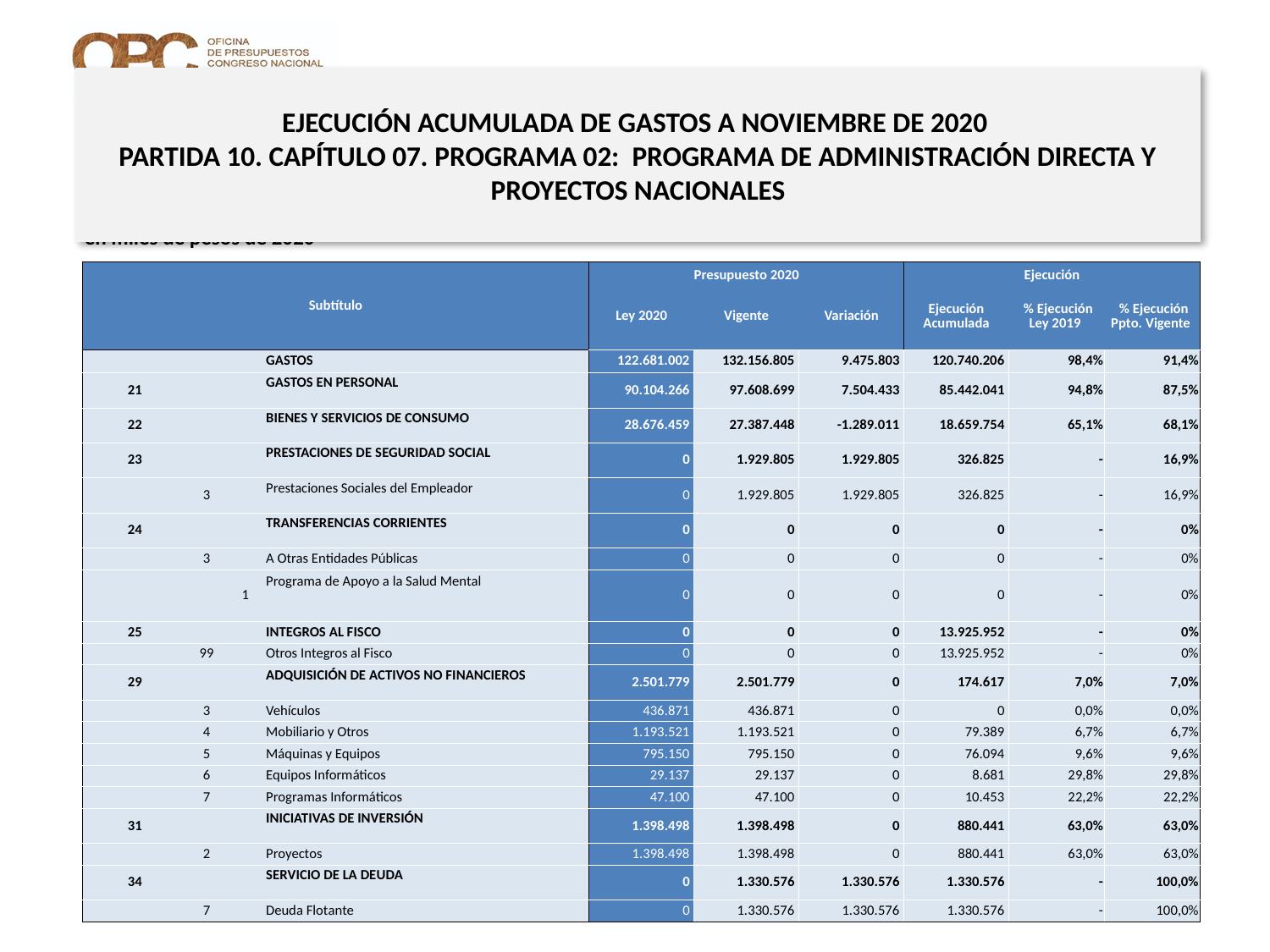

# EJECUCIÓN ACUMULADA DE GASTOS A NOVIEMBRE DE 2020 PARTIDA 10. CAPÍTULO 07. PROGRAMA 02:  PROGRAMA DE ADMINISTRACIÓN DIRECTA Y PROYECTOS NACIONALES
en miles de pesos de 2020
| Subtítulo |  |  |  | Presupuesto 2020 |  |  | Ejecución |  |  |
| --- | --- | --- | --- | --- | --- | --- | --- | --- | --- |
|  |  |  |  | Ley 2020 | Vigente | Variación | Ejecución Acumulada | % Ejecución Ley 2019 | % Ejecución Ppto. Vigente |
|  |  |  | GASTOS | 122.681.002 | 132.156.805 | 9.475.803 | 120.740.206 | 98,4% | 91,4% |
| 21 |  |  | GASTOS EN PERSONAL | 90.104.266 | 97.608.699 | 7.504.433 | 85.442.041 | 94,8% | 87,5% |
| 22 |  |  | BIENES Y SERVICIOS DE CONSUMO | 28.676.459 | 27.387.448 | -1.289.011 | 18.659.754 | 65,1% | 68,1% |
| 23 |  |  | PRESTACIONES DE SEGURIDAD SOCIAL | 0 | 1.929.805 | 1.929.805 | 326.825 | - | 16,9% |
|  | 3 |  | Prestaciones Sociales del Empleador | 0 | 1.929.805 | 1.929.805 | 326.825 | - | 16,9% |
| 24 |  |  | TRANSFERENCIAS CORRIENTES | 0 | 0 | 0 | 0 | - | 0% |
|  | 3 |  | A Otras Entidades Públicas | 0 | 0 | 0 | 0 | - | 0% |
|  |  | 1 | Programa de Apoyo a la Salud Mental | 0 | 0 | 0 | 0 | - | 0% |
| 25 |  |  | INTEGROS AL FISCO | 0 | 0 | 0 | 13.925.952 | - | 0% |
|  | 99 |  | Otros Integros al Fisco | 0 | 0 | 0 | 13.925.952 | - | 0% |
| 29 |  |  | ADQUISICIÓN DE ACTIVOS NO FINANCIEROS | 2.501.779 | 2.501.779 | 0 | 174.617 | 7,0% | 7,0% |
|  | 3 |  | Vehículos | 436.871 | 436.871 | 0 | 0 | 0,0% | 0,0% |
|  | 4 |  | Mobiliario y Otros | 1.193.521 | 1.193.521 | 0 | 79.389 | 6,7% | 6,7% |
|  | 5 |  | Máquinas y Equipos | 795.150 | 795.150 | 0 | 76.094 | 9,6% | 9,6% |
|  | 6 |  | Equipos Informáticos | 29.137 | 29.137 | 0 | 8.681 | 29,8% | 29,8% |
|  | 7 |  | Programas Informáticos | 47.100 | 47.100 | 0 | 10.453 | 22,2% | 22,2% |
| 31 |  |  | INICIATIVAS DE INVERSIÓN | 1.398.498 | 1.398.498 | 0 | 880.441 | 63,0% | 63,0% |
|  | 2 |  | Proyectos | 1.398.498 | 1.398.498 | 0 | 880.441 | 63,0% | 63,0% |
| 34 |  |  | SERVICIO DE LA DEUDA | 0 | 1.330.576 | 1.330.576 | 1.330.576 | - | 100,0% |
|  | 7 |  | Deuda Flotante | 0 | 1.330.576 | 1.330.576 | 1.330.576 | - | 100,0% |
Nota: Para el cálculo del presupuesto vigente, así como para determinar la ejecución acumulada, no se incluyó: el subtítulo 25.99 “Otros Íntegros al Fisco” por cuanto corresponden a movimientos contables derivados de una instrucción administrativa aplicada por Dipres a partir del mes de abril.
Fuente: Elaboración propia en base  a Informes de ejecución presupuestaria mensual de DIPRES
15